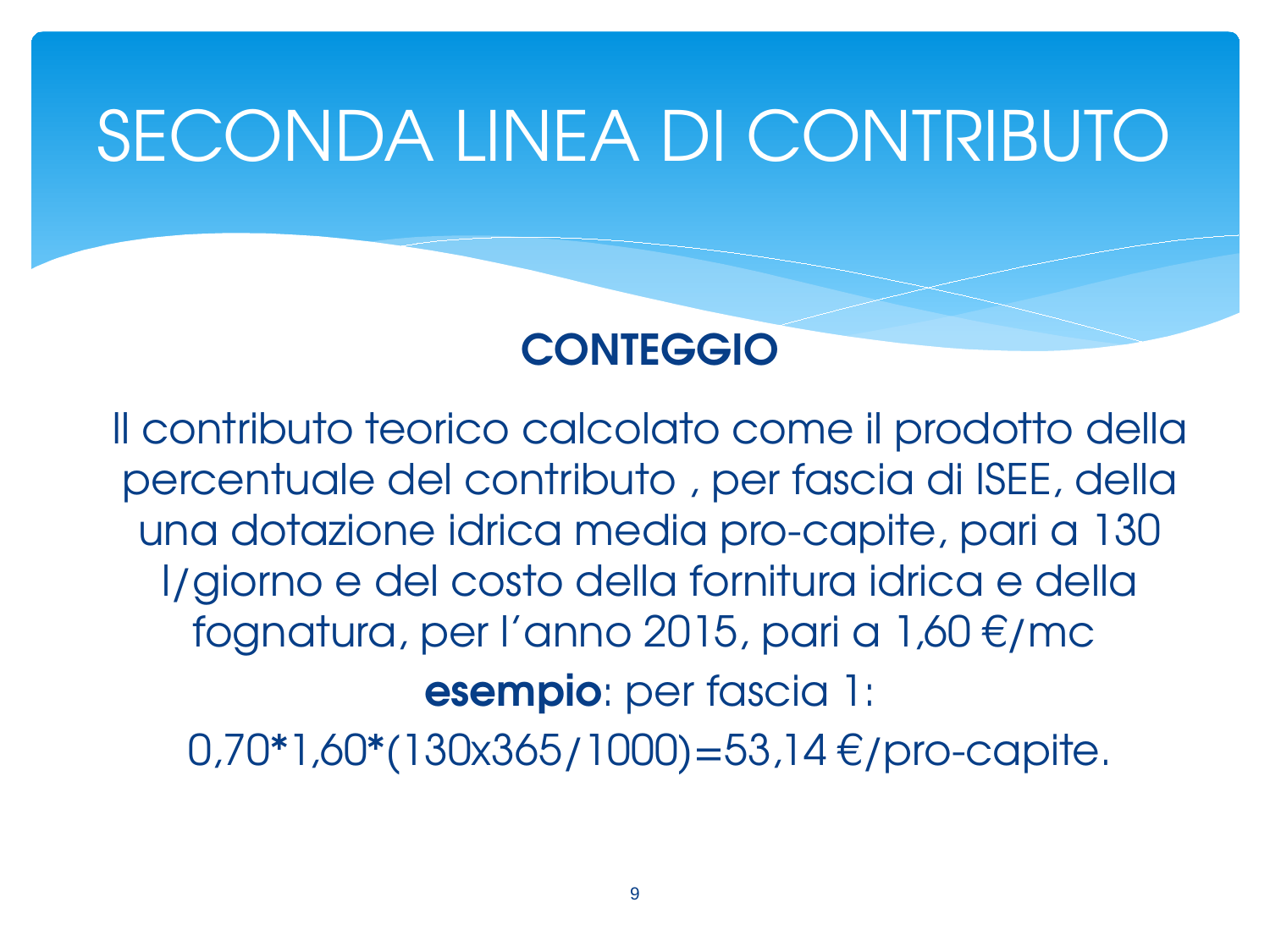

# SECONDA LINEA DI CONTRIBUTO
CONTEGGIO

Il contributo teorico calcolato come il prodotto della percentuale del contributo , per fascia di ISEE, della una dotazione idrica media pro-capite, pari a 130 l/giorno e del costo della fornitura idrica e della fognatura, per l’anno 2015, pari a 1,60 €/mc
 esempio: per fascia 1:
0,70*1,60*(130x365/1000)=53,14 €/pro-capite.
9